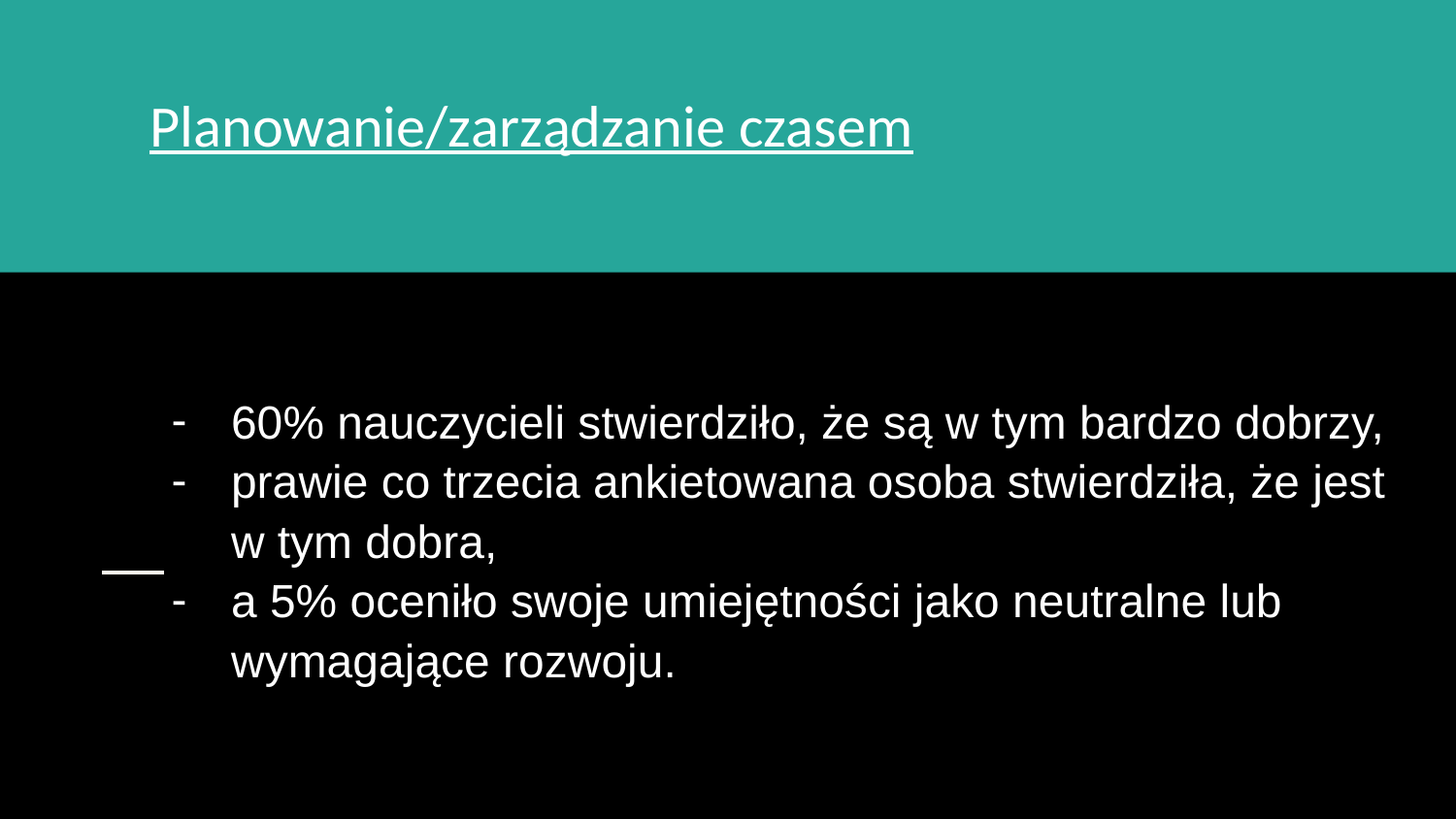

Planowanie/zarządzanie czasem
# 60% nauczycieli stwierdziło, że są w tym bardzo dobrzy,
prawie co trzecia ankietowana osoba stwierdziła, że jest w tym dobra,
a 5% oceniło swoje umiejętności jako neutralne lub wymagające rozwoju.